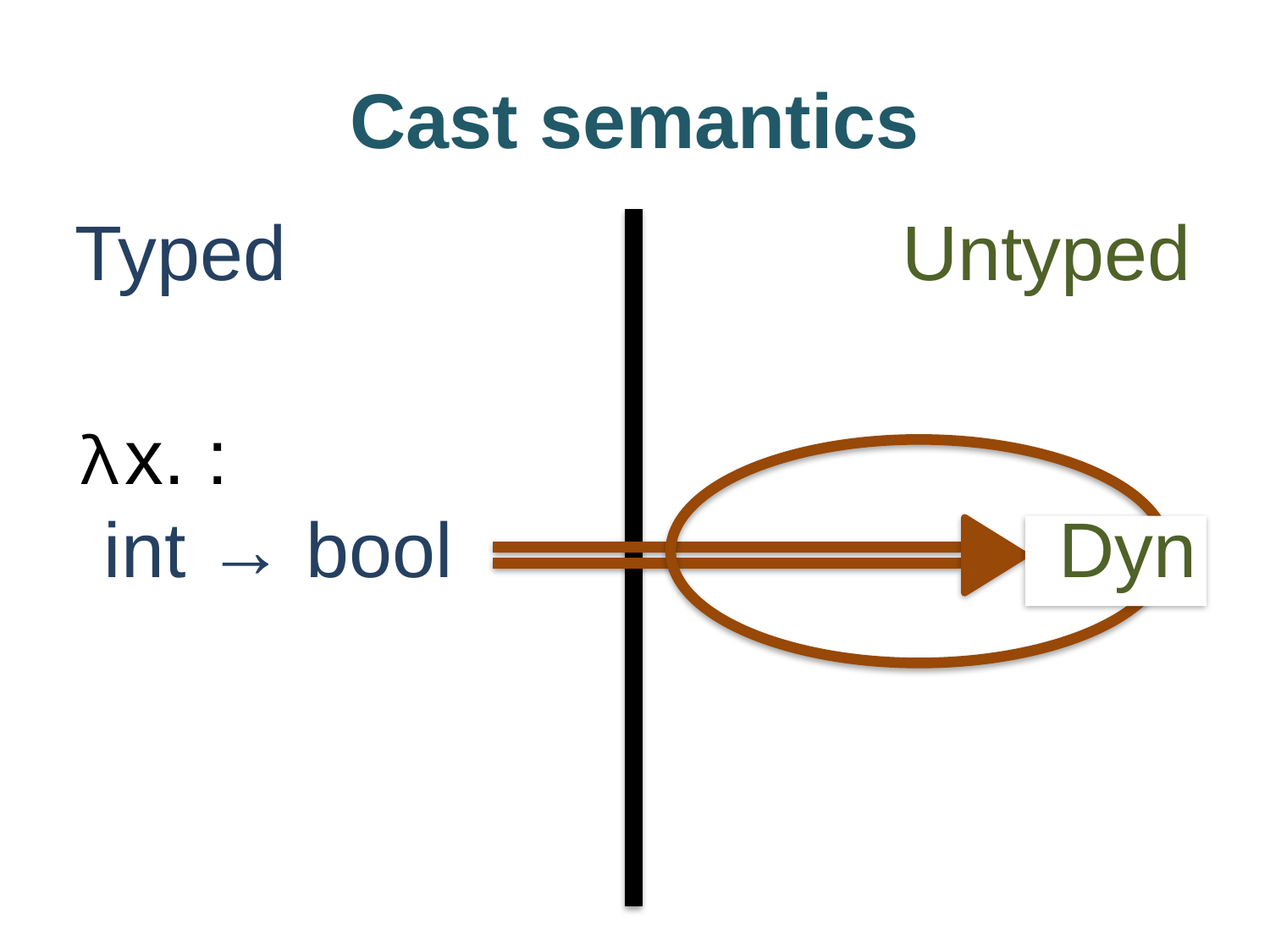

# Cast semantics
Typed
Untyped
  λx. :
   int → bool

Dyn